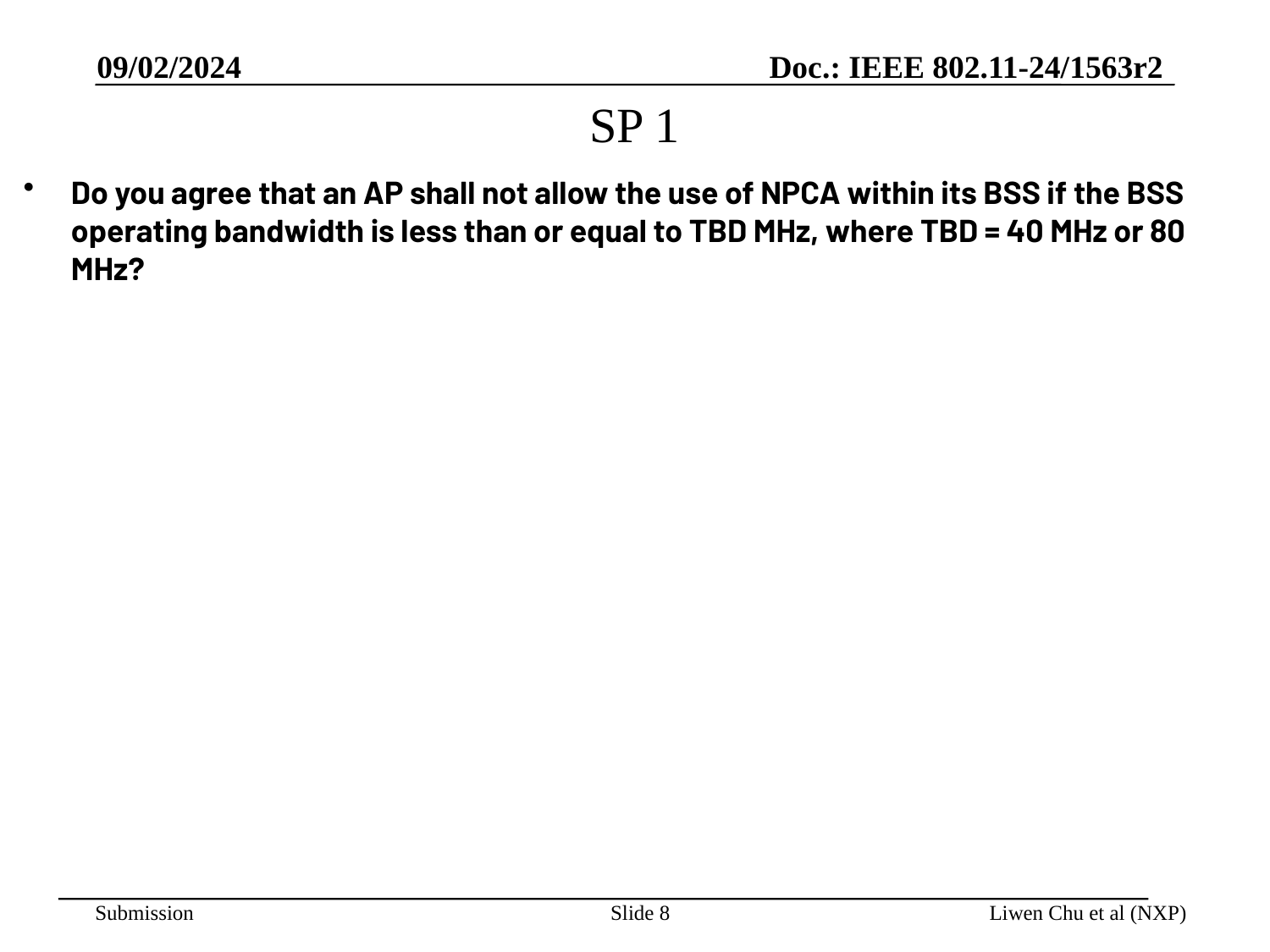

09/02/2024
# SP 1
Do you agree that an AP shall not allow the use of NPCA within its BSS if the BSS operating bandwidth is less than or equal to TBD MHz, where TBD = 40 MHz or 80 MHz?

Slide 8
Liwen Chu et al (NXP)